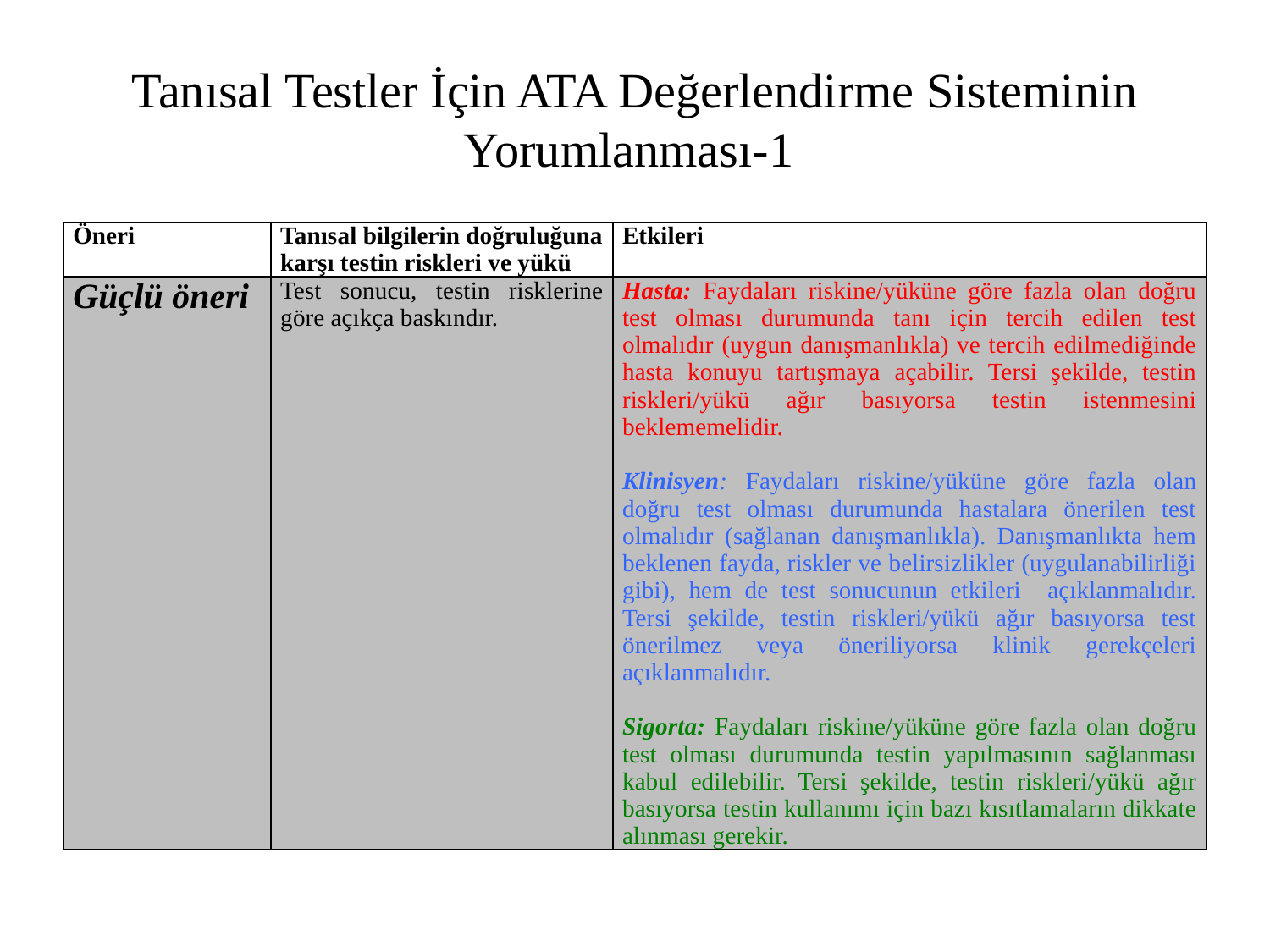

# Tanısal Testler İçin ATA Değerlendirme Sisteminin Yorumlanması-1
| Öneri | Tanısal bilgilerin doğruluğuna karşı testin riskleri ve yükü | Etkileri |
| --- | --- | --- |
| Güçlü öneri | Test sonucu, testin risklerine göre açıkça baskındır. | Hasta: Faydaları riskine/yüküne göre fazla olan doğru test olması durumunda tanı için tercih edilen test olmalıdır (uygun danışmanlıkla) ve tercih edilmediğinde hasta konuyu tartışmaya açabilir. Tersi şekilde, testin riskleri/yükü ağır basıyorsa testin istenmesini beklememelidir. Klinisyen: Faydaları riskine/yüküne göre fazla olan doğru test olması durumunda hastalara önerilen test olmalıdır (sağlanan danışmanlıkla). Danışmanlıkta hem beklenen fayda, riskler ve belirsizlikler (uygulanabilirliği gibi), hem de test sonucunun etkileri açıklanmalıdır. Tersi şekilde, testin riskleri/yükü ağır basıyorsa test önerilmez veya öneriliyorsa klinik gerekçeleri açıklanmalıdır. Sigorta: Faydaları riskine/yüküne göre fazla olan doğru test olması durumunda testin yapılmasının sağlanması kabul edilebilir. Tersi şekilde, testin riskleri/yükü ağır basıyorsa testin kullanımı için bazı kısıtlamaların dikkate alınması gerekir. |